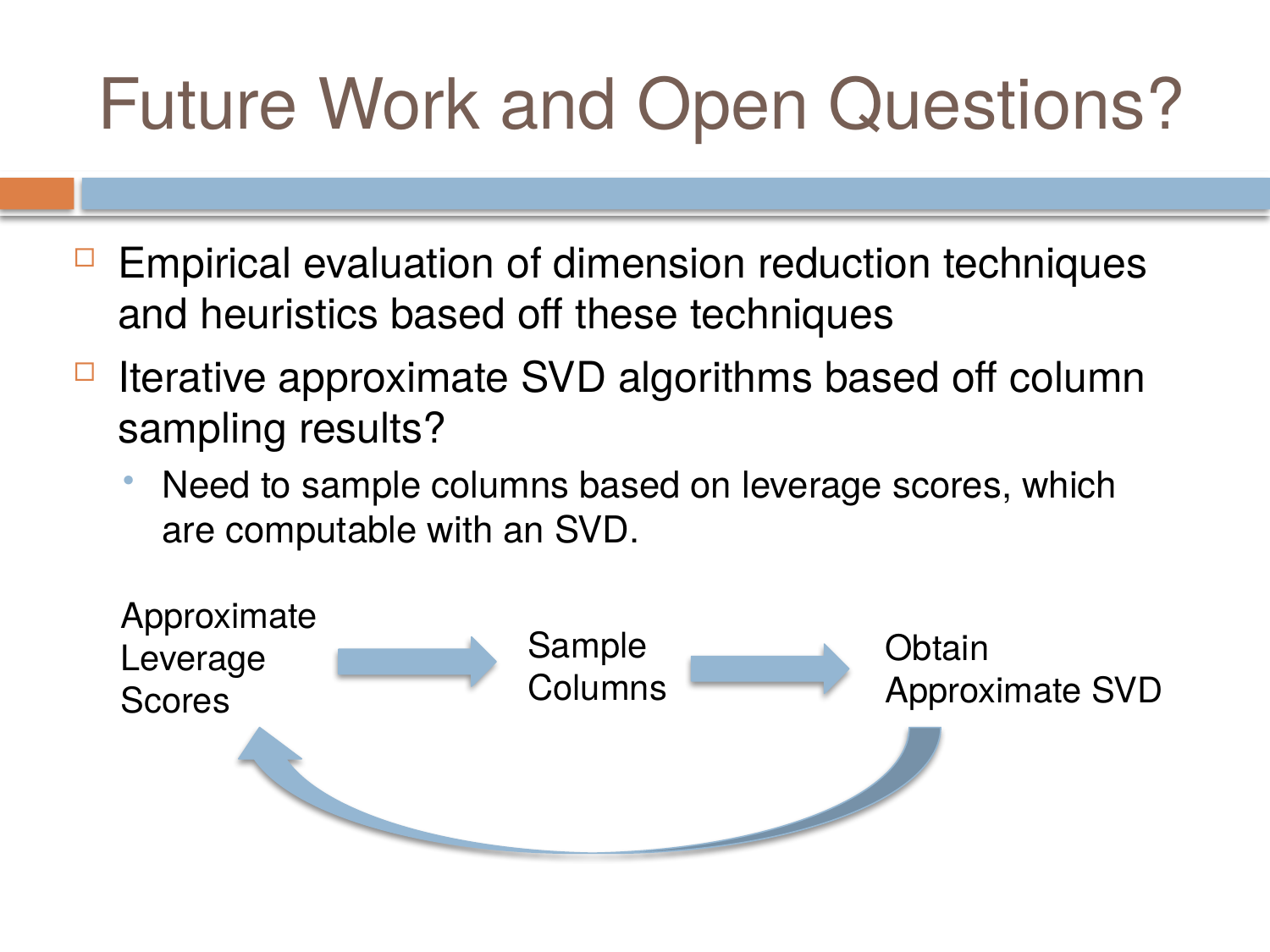

# Future Work and Open Questions?
Empirical evaluation of dimension reduction techniques and heuristics based off these techniques
Iterative approximate SVD algorithms based off column sampling results?
Need to sample columns based on leverage scores, which are computable with an SVD.

Approximate Leverage Scores
Sample Columns
Obtain Approximate SVD